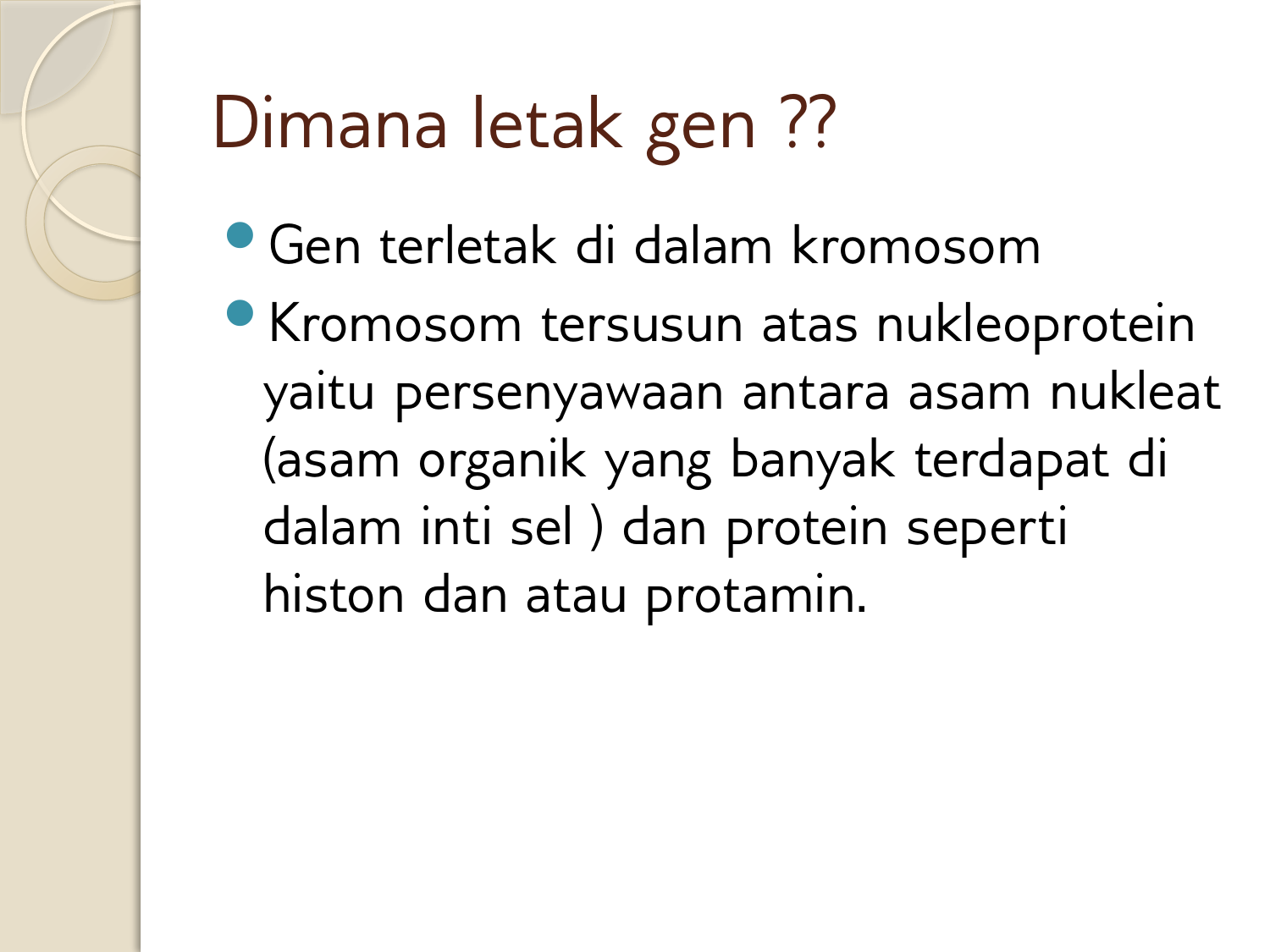

# Dimana letak gen ??
Gen terletak di dalam kromosom
Kromosom tersusun atas nukleoprotein yaitu persenyawaan antara asam nukleat (asam organik yang banyak terdapat di dalam inti sel ) dan protein seperti histon dan atau protamin.